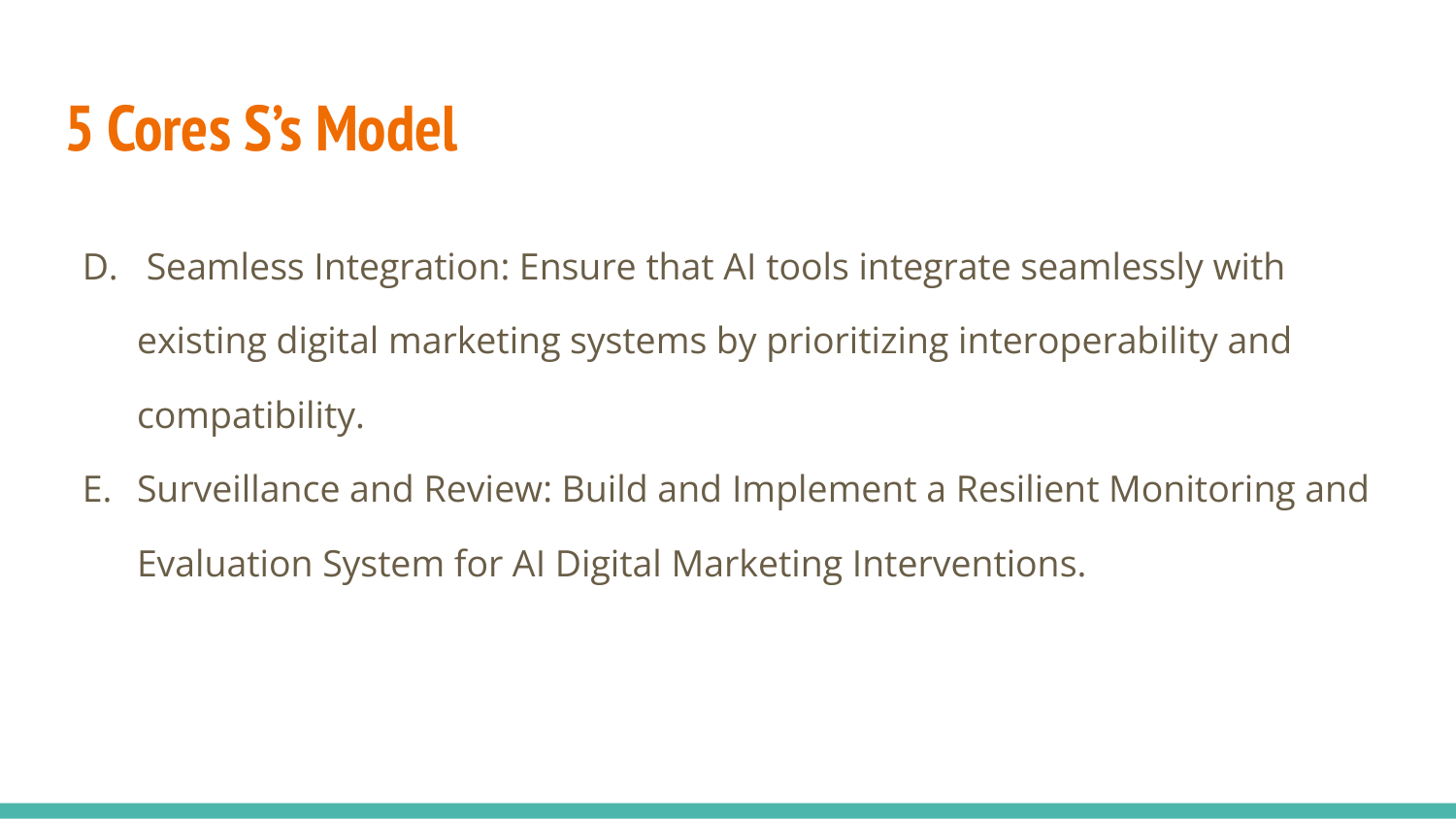

# 5 Cores S’s Model
 Seamless Integration: Ensure that AI tools integrate seamlessly with existing digital marketing systems by prioritizing interoperability and compatibility.
Surveillance and Review: Build and Implement a Resilient Monitoring and Evaluation System for AI Digital Marketing Interventions.